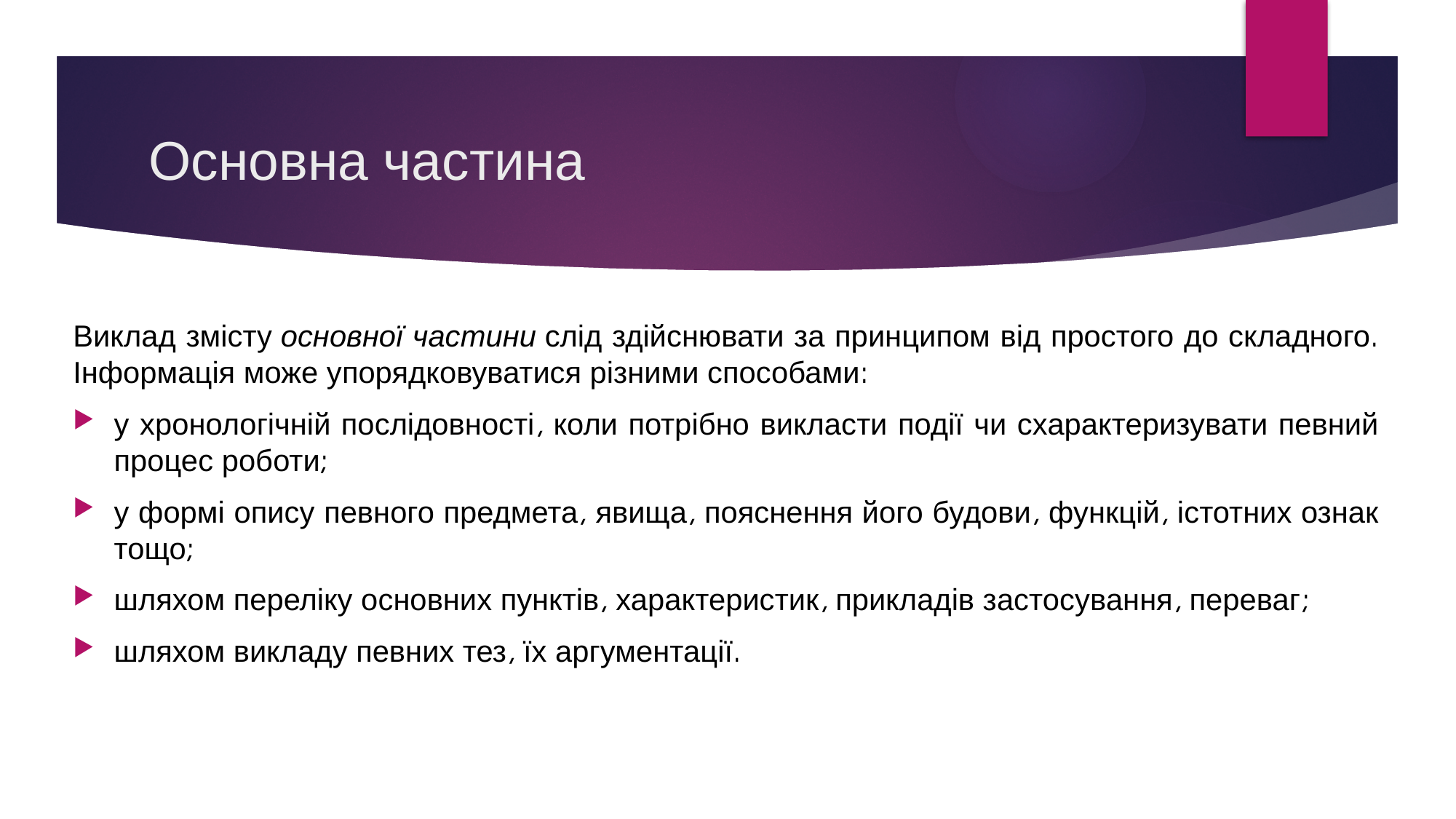

# Основна частина
Виклад змісту основної частини слід здійснювати за принципом від простого до складного. Інформація може упорядковуватися різними способами:
у хронологічній послідовності, коли потрібно викласти події чи схарактеризувати певний процес роботи;
у формі опису певного предмета, явища, пояснення його будови, функцій, істотних ознак тощо;
шляхом переліку основних пунктів, характеристик, прикладів застосування, переваг;
шляхом викладу певних тез, їх аргументації.